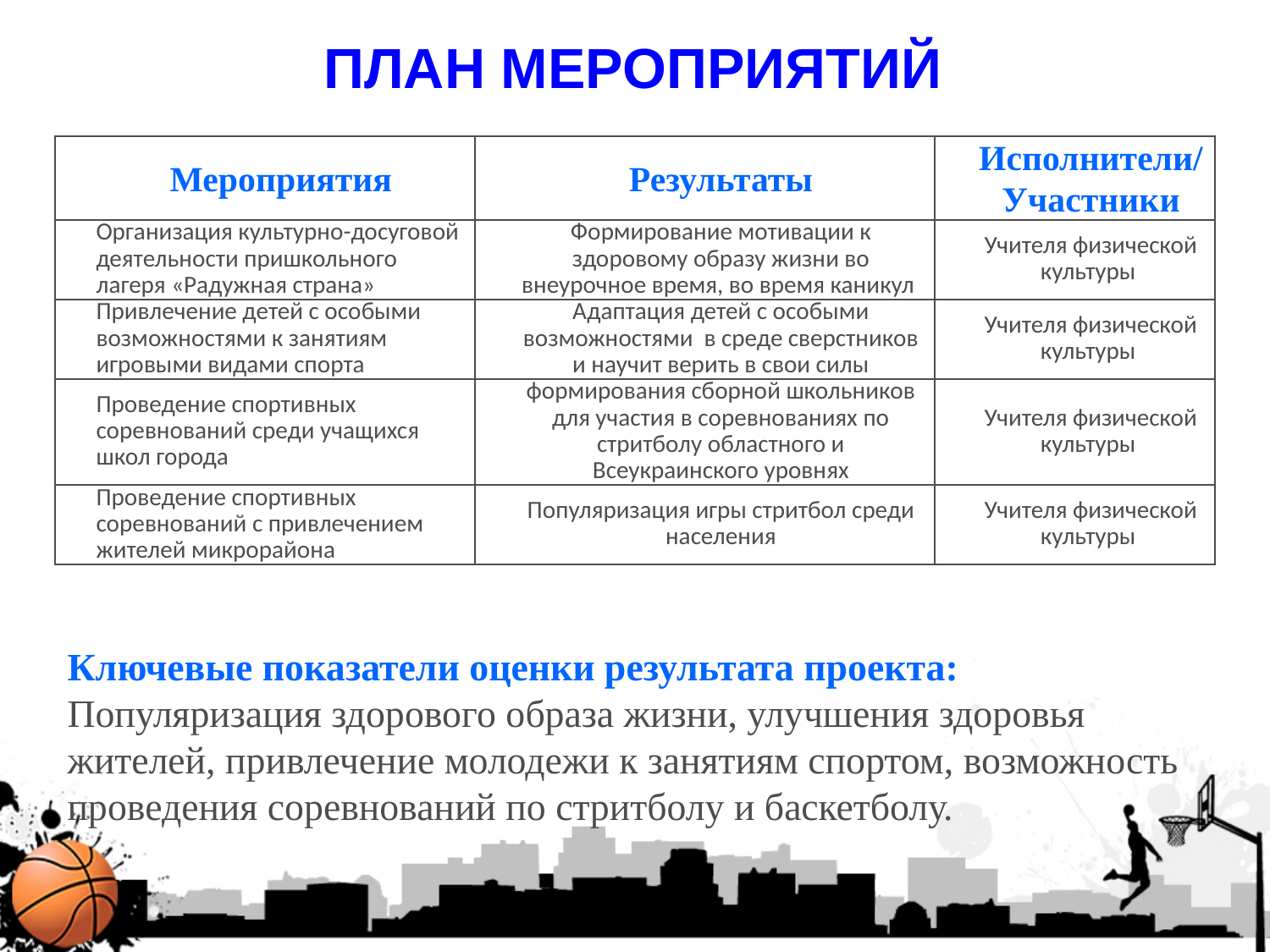

# ПЛАН МЕРОПРИЯТИЙ
| Мероприятия | Результаты | Исполнители/Участники |
| --- | --- | --- |
| Организация культурно-досуговой деятельности пришкольного лагеря «Радужная страна» | Формирование мотивации к здоровому образу жизни во внеурочное время, во время каникул | Учителя физической культуры |
| Привлечение детей с особыми возможностями к занятиям игровыми видами спорта | Адаптация детей с особыми возможностями в среде сверстников и научит верить в свои силы | Учителя физической культуры |
| Проведение спортивных соревнований среди учащихся школ города | формирования сборной школьников для участия в соревнованиях по стритболу областного и Всеукраинского уровнях | Учителя физической культуры |
| Проведение спортивных соревнований с привлечением жителей микрорайона | Популяризация игры стритбол среди населения | Учителя физической культуры |
Ключевые показатели оценки результата проекта:
Популяризация здорового образа жизни, улучшения здоровья жителей, привлечение молодежи к занятиям спортом, возможность проведения соревнований по стритболу и баскетболу.